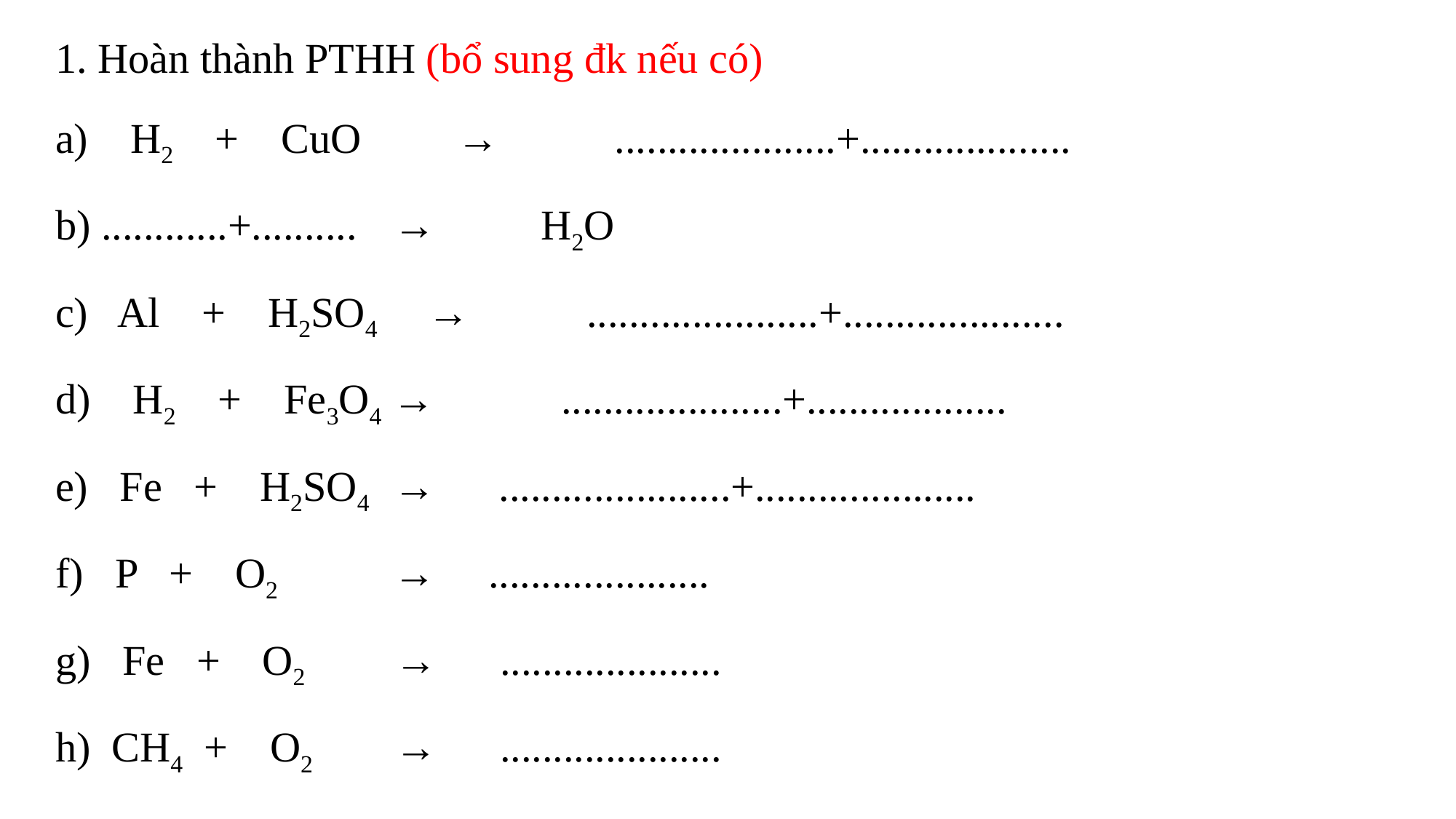

1. Hoàn thành PTHH (bổ sung đk nếu có)
a)    H2    +    CuO         →           .....................+....................
b) ............+..........	 →          H2O
c)   Al    +    H2SO4        → 	         ......................+.....................
d)    H2    +    Fe3O4 →            .....................+...................
e)   Fe   +    H2SO4 	 →      ......................+.....................
f)   P   +    O2	 →     .....................
g)   Fe   +    O2	 →      .....................
h)  CH4  +    O2	 →      .....................